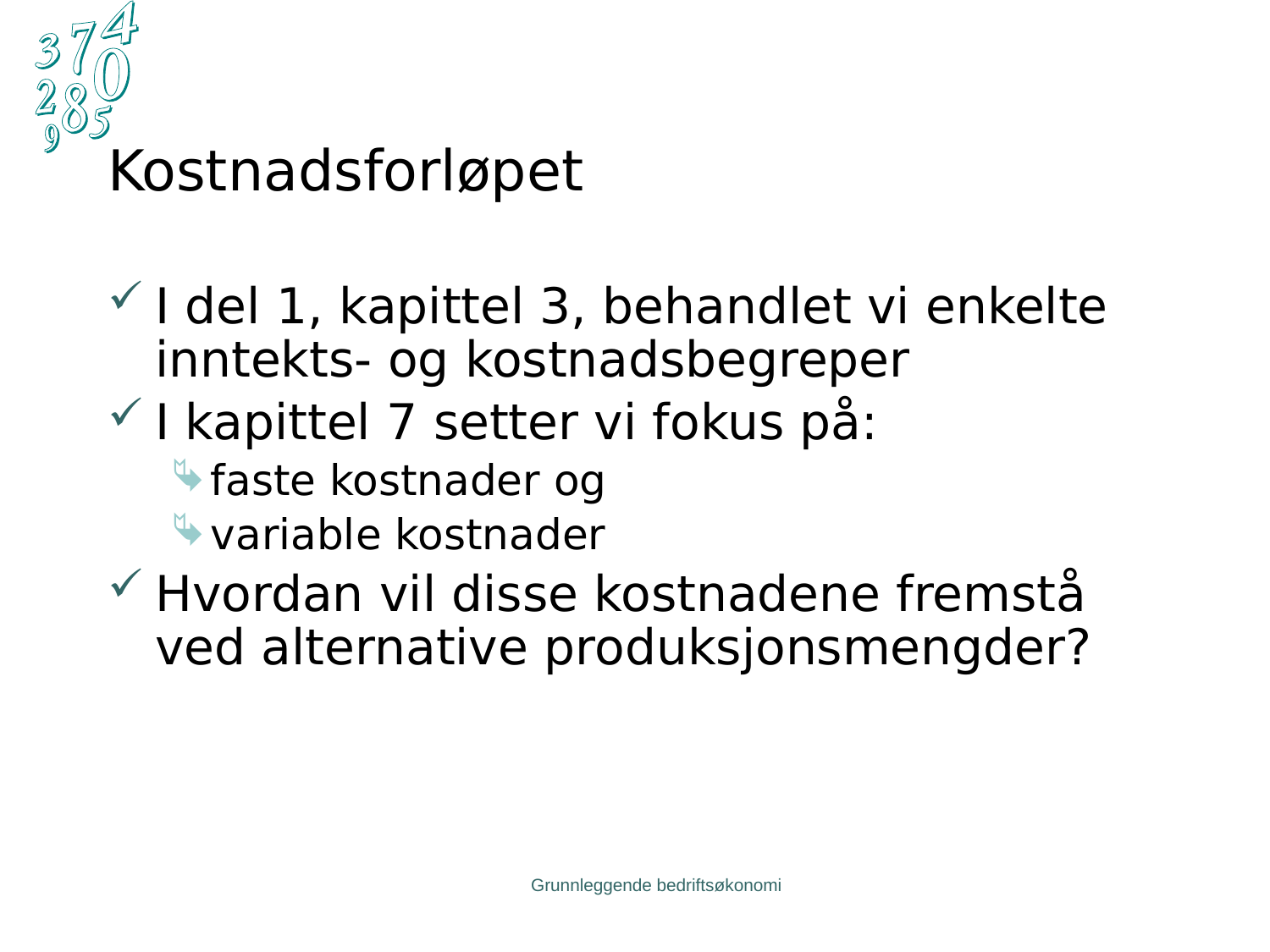

Kostnadsforløpet
I del 1, kapittel 3, behandlet vi enkelte inntekts- og kostnadsbegreper
I kapittel 7 setter vi fokus på:
faste kostnader og
variable kostnader
Hvordan vil disse kostnadene fremstå ved alternative produksjonsmengder?

Grunnleggende bedriftsøkonomi